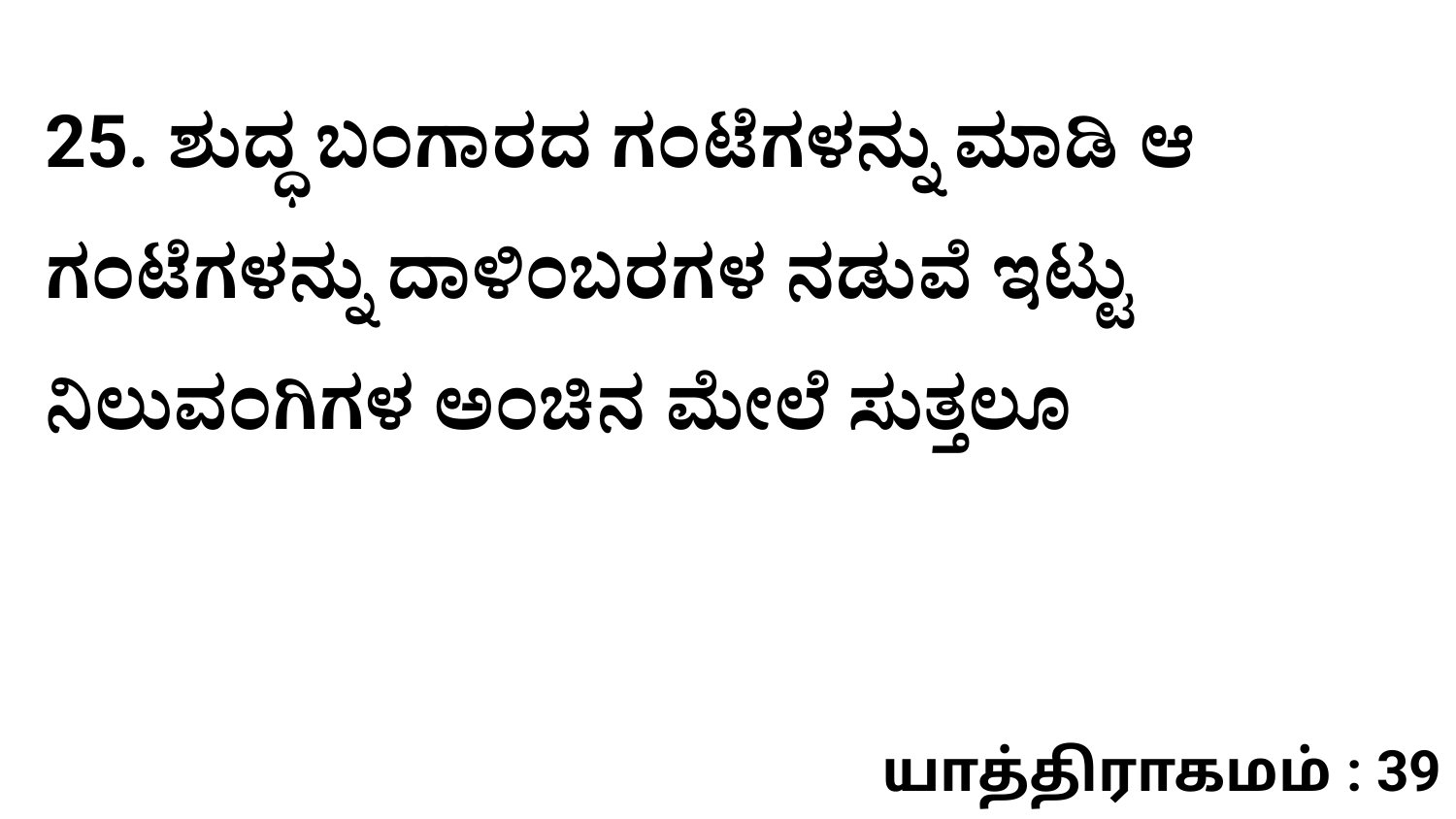

25. ಶುದ್ಧ ಬಂಗಾರದ ಗಂಟೆಗಳನ್ನು ಮಾಡಿ ಆ ಗಂಟೆಗಳನ್ನು ದಾಳಿಂಬರಗಳ ನಡುವೆ ಇಟ್ಟು ನಿಲುವಂಗಿಗಳ ಅಂಚಿನ ಮೇಲೆ ಸುತ್ತಲೂ
யாத்திராகமம் : 39